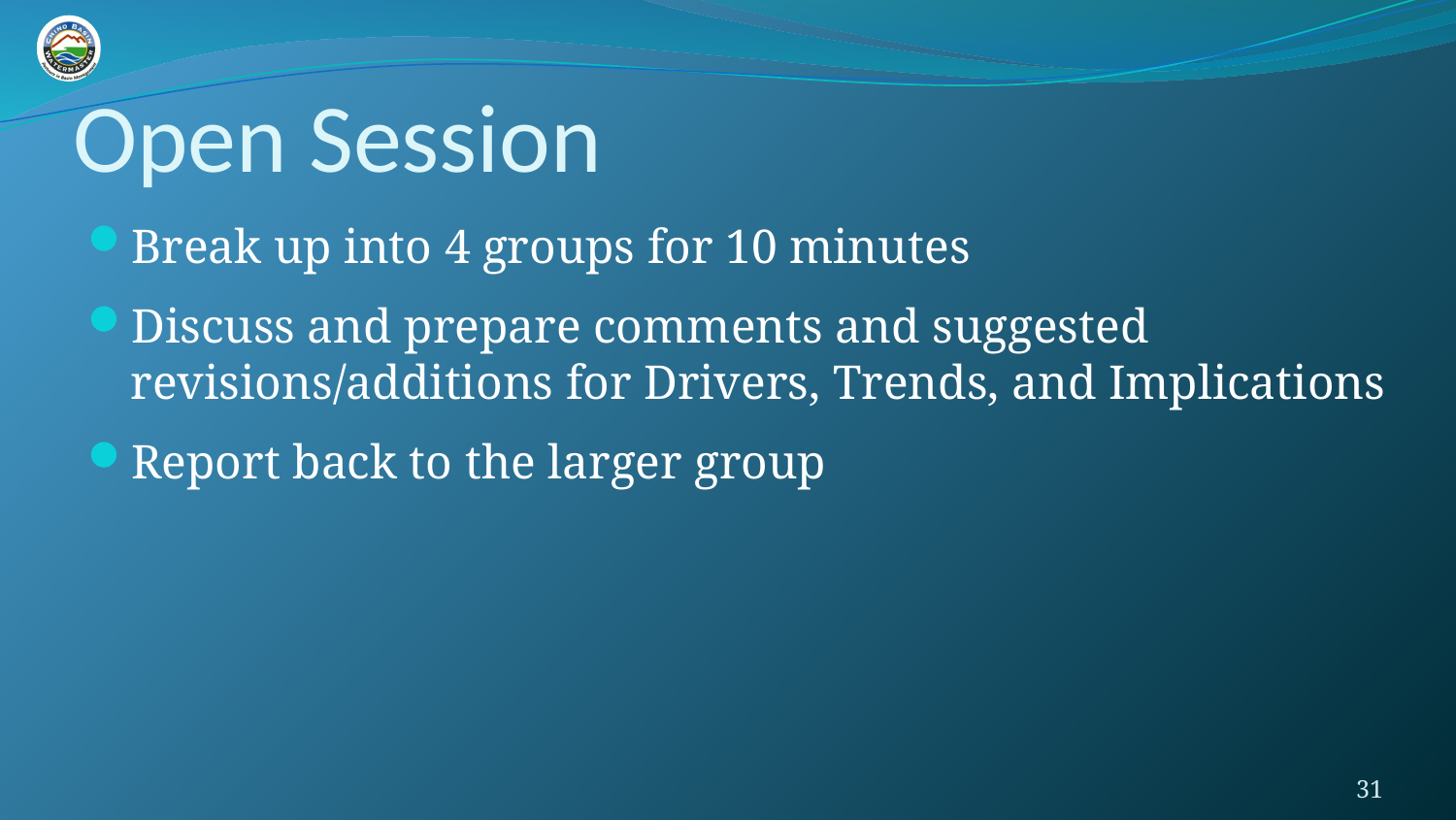

# Open Session
Break up into 4 groups for 10 minutes
Discuss and prepare comments and suggested revisions/additions for Drivers, Trends, and Implications
Report back to the larger group
31